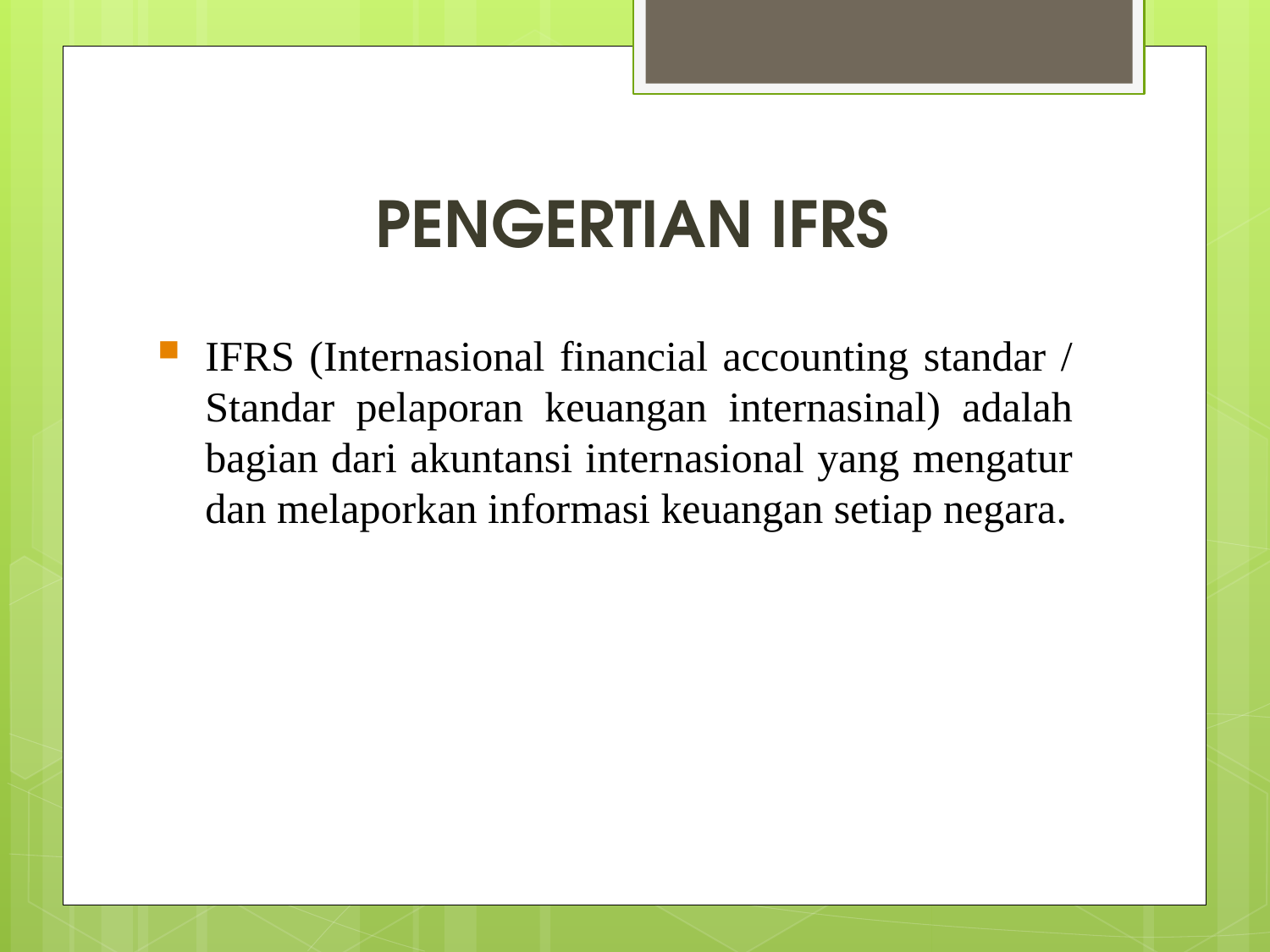

# PENGERTIAN IFRS
IFRS (Internasional financial accounting standar / Standar pelaporan keuangan internasinal) adalah bagian dari akuntansi internasional yang mengatur dan melaporkan informasi keuangan setiap negara.